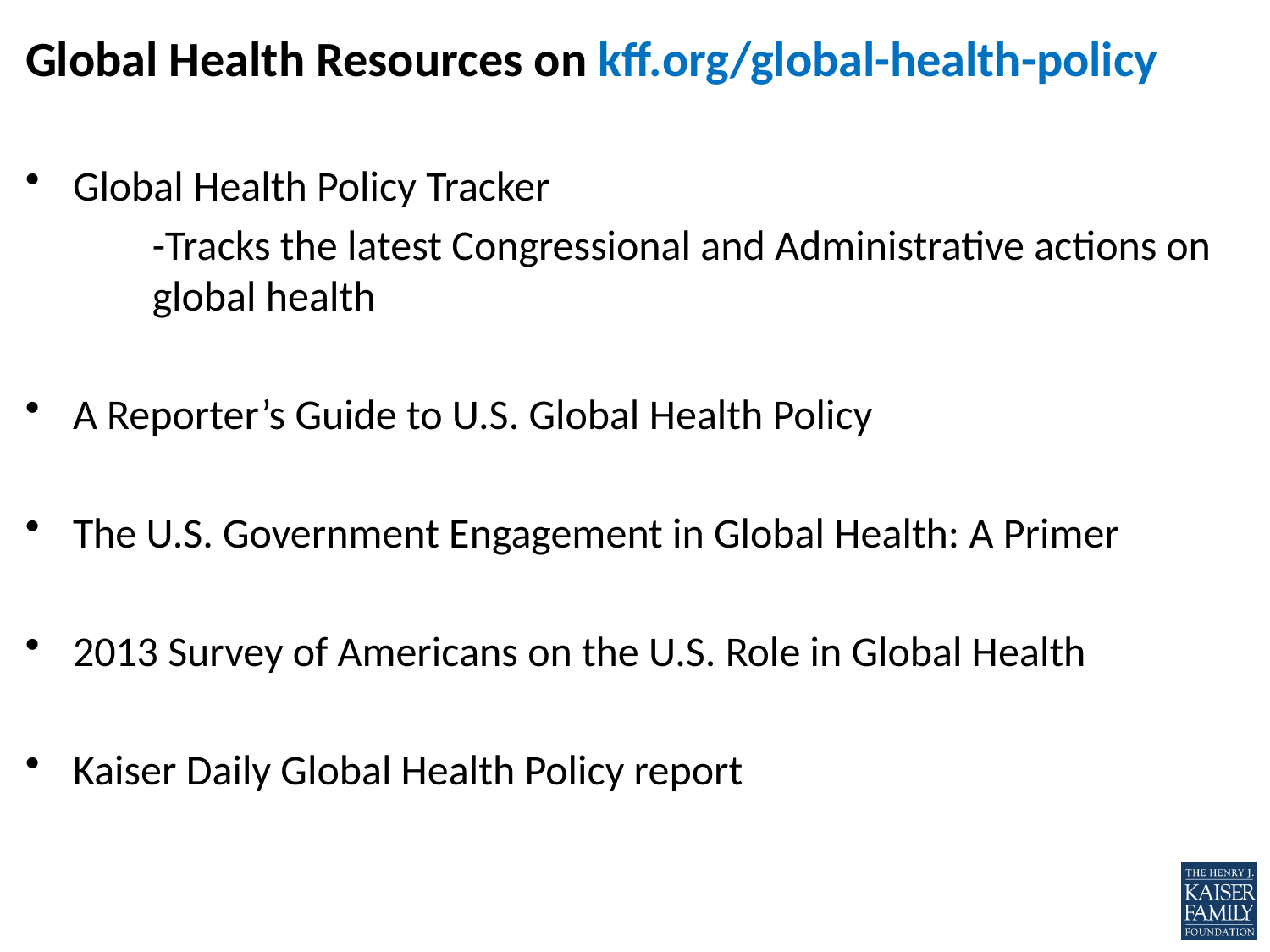

# Global Health Resources on kff.org/global-health-policy
Global Health Policy Tracker
	-Tracks the latest Congressional and Administrative actions on 	global health

A Reporter’s Guide to U.S. Global Health Policy

The U.S. Government Engagement in Global Health: A Primer

2013 Survey of Americans on the U.S. Role in Global Health

Kaiser Daily Global Health Policy report